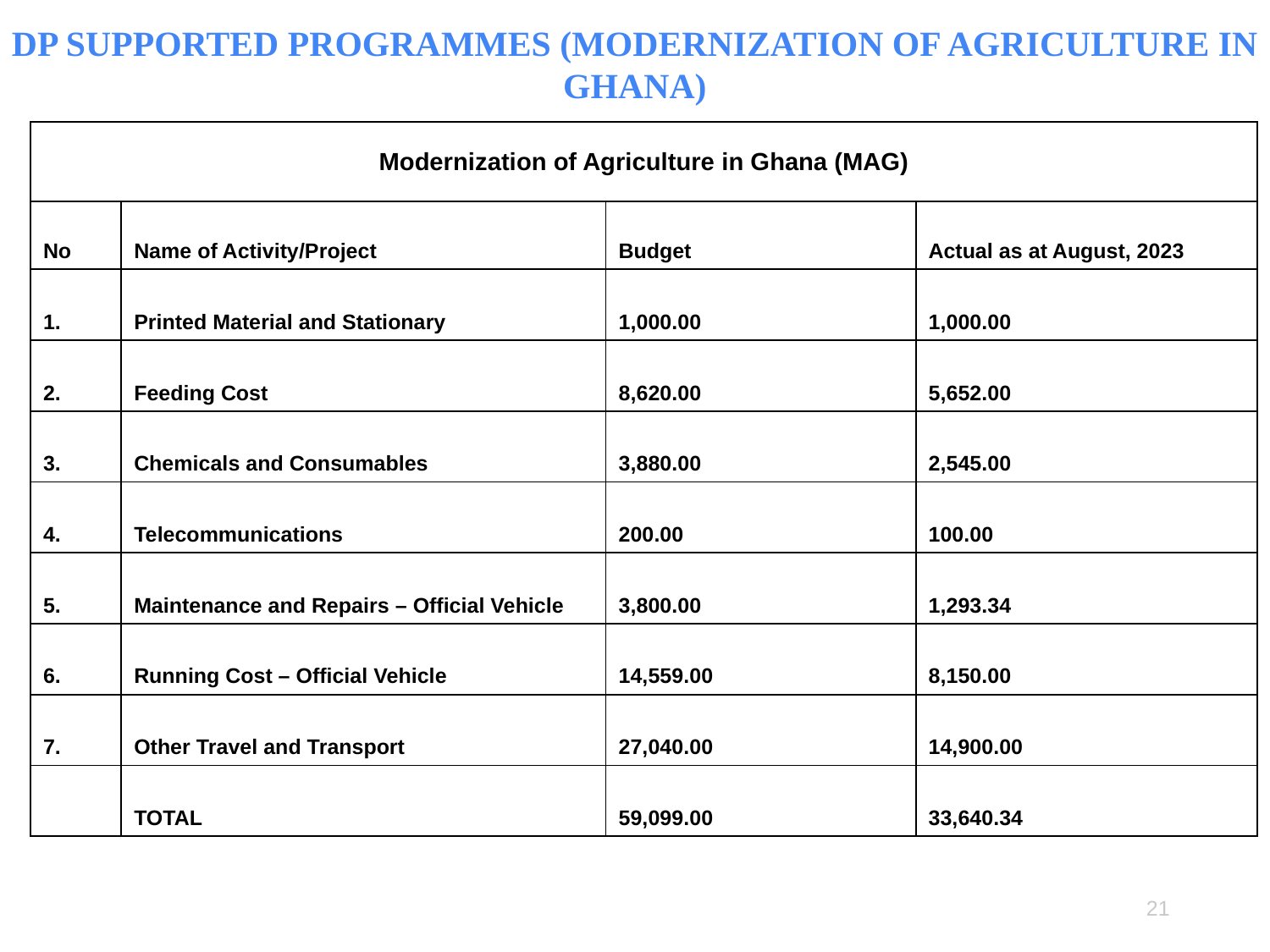

# DP SUPPORTED PROGRAMMES (MODERNIZATION OF AGRICULTURE IN GHANA)
| Modernization of Agriculture in Ghana (MAG) |  |  |  |
| --- | --- | --- | --- |
| No | Name of Activity/Project | Budget | Actual as at August, 2023 |
| 1. | Printed Material and Stationary | 1,000.00 | 1,000.00 |
| 2. | Feeding Cost | 8,620.00 | 5,652.00 |
| 3. | Chemicals and Consumables | 3,880.00 | 2,545.00 |
| 4. | Telecommunications | 200.00 | 100.00 |
| 5. | Maintenance and Repairs – Official Vehicle | 3,800.00 | 1,293.34 |
| 6. | Running Cost – Official Vehicle | 14,559.00 | 8,150.00 |
| 7. | Other Travel and Transport | 27,040.00 | 14,900.00 |
|  | TOTAL | 59,099.00 | 33,640.34 |
21